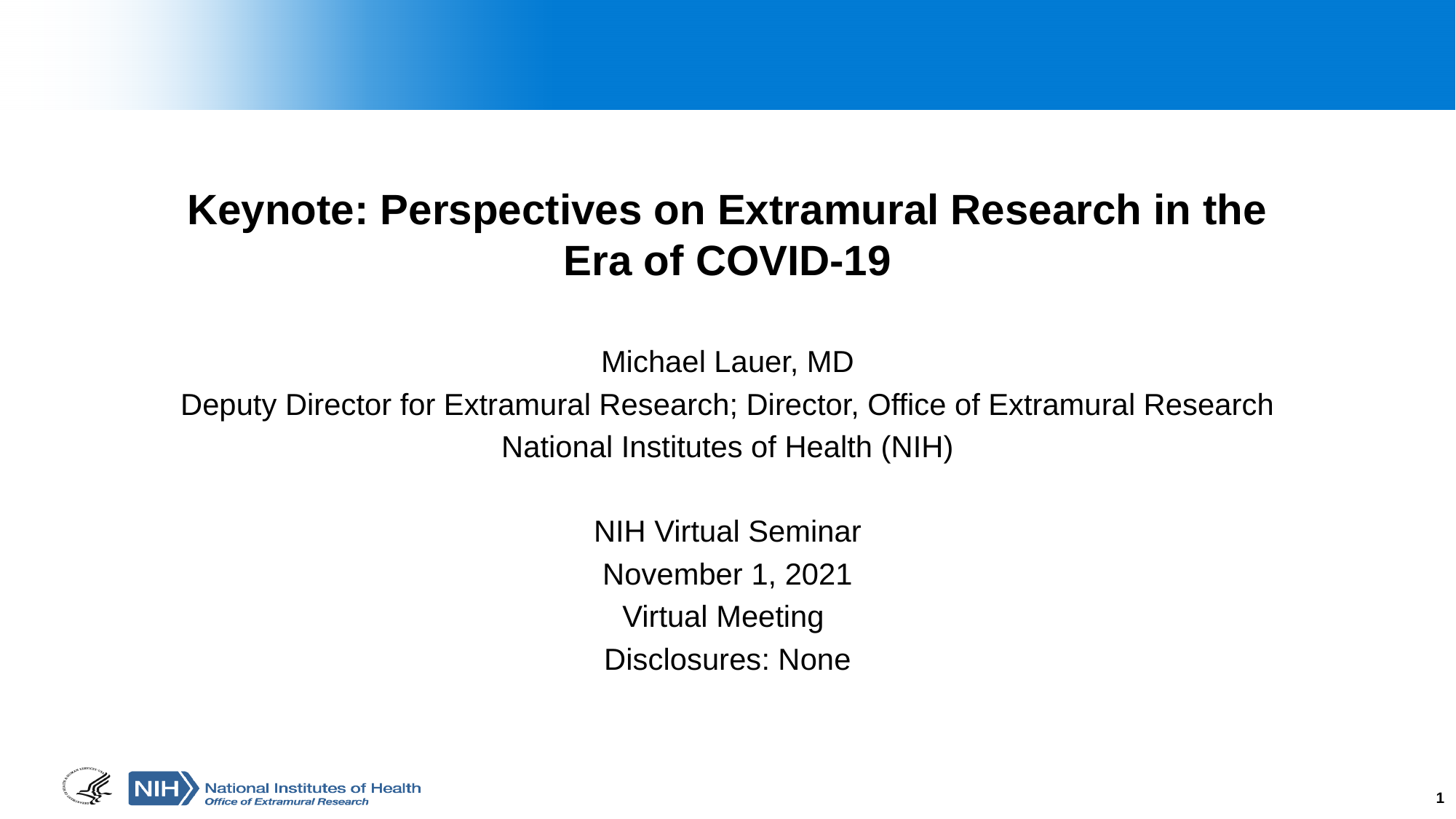

# Keynote: Perspectives on Extramural Research in the Era of COVID-19
Michael Lauer, MD
Deputy Director for Extramural Research; Director, Office of Extramural Research
National Institutes of Health (NIH)

NIH Virtual Seminar
November 1, 2021
Virtual Meeting
Disclosures: None

1